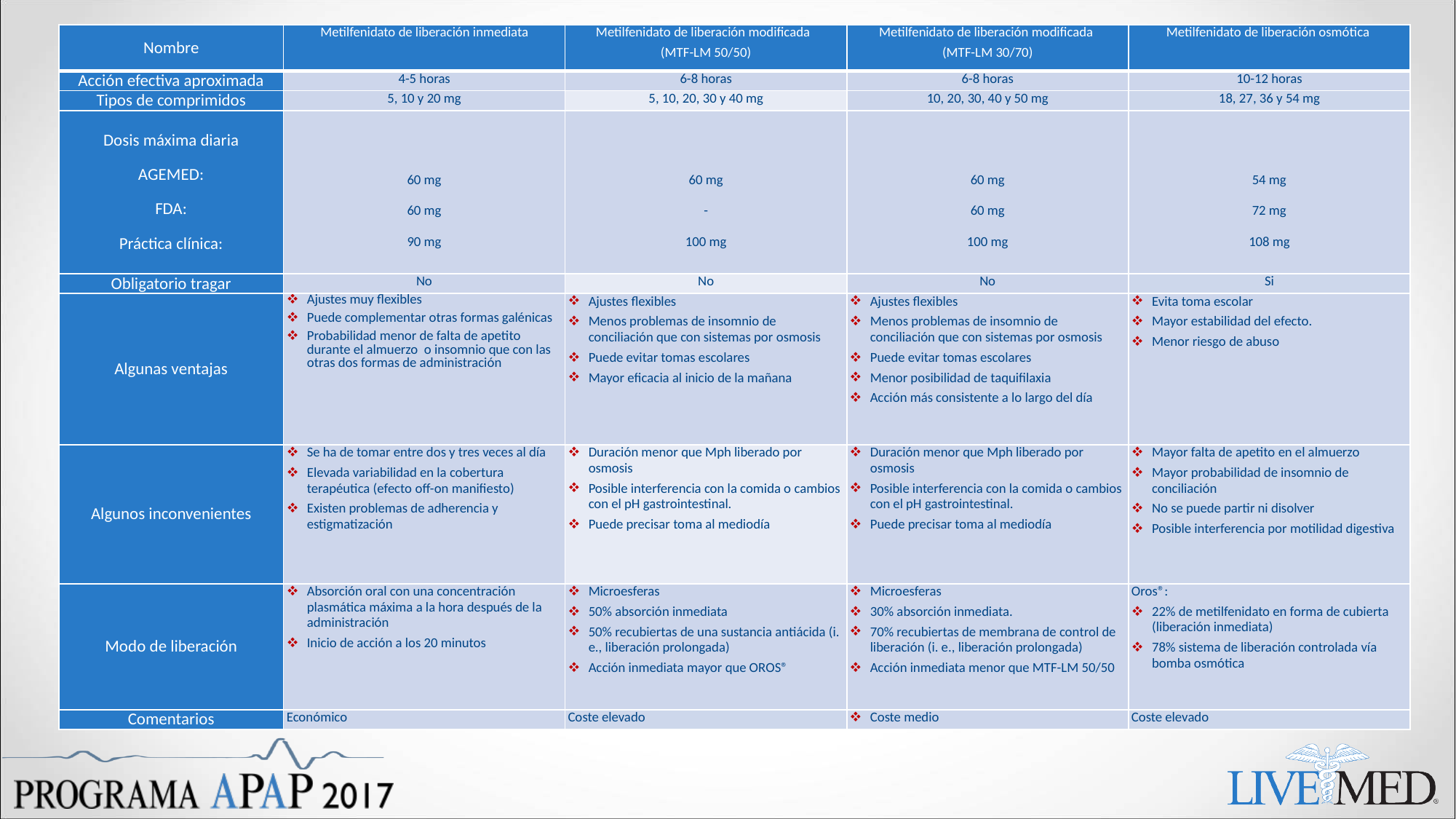

# Metilfenidato
| Nombre | Metilfenidato de liberación inmediata | Metilfenidato de liberación modificada (MTF-LM 50/50) | Metilfenidato de liberación modificada (MTF-LM 30/70) | Metilfenidato de liberación osmótica |
| --- | --- | --- | --- | --- |
| Acción efectiva aproximada | 4-5 horas | 6-8 horas | 6-8 horas | 10-12 horas |
| Tipos de comprimidos | 5, 10 y 20 mg | 5, 10, 20, 30 y 40 mg | 10, 20, 30, 40 y 50 mg | 18, 27, 36 y 54 mg |
| Dosis máxima diaria AGEMED: FDA: Práctica clínica: | 60 mg 60 mg 90 mg | 60 mg - 100 mg | 60 mg 60 mg 100 mg | 54 mg 72 mg 108 mg |
| Obligatorio tragar | No | No | No | Si |
| Algunas ventajas | Ajustes muy flexibles Puede complementar otras formas galénicas Probabilidad menor de falta de apetito durante el almuerzo o insomnio que con las otras dos formas de administración | Ajustes flexibles Menos problemas de insomnio de conciliación que con sistemas por osmosis Puede evitar tomas escolares Mayor eficacia al inicio de la mañana | Ajustes flexibles Menos problemas de insomnio de conciliación que con sistemas por osmosis Puede evitar tomas escolares Menor posibilidad de taquifilaxia Acción más consistente a lo largo del día | Evita toma escolar Mayor estabilidad del efecto. Menor riesgo de abuso |
| Algunos inconvenientes | Se ha de tomar entre dos y tres veces al día Elevada variabilidad en la cobertura terapéutica (efecto off-on manifiesto) Existen problemas de adherencia y estigmatización | Duración menor que Mph liberado por osmosis Posible interferencia con la comida o cambios con el pH gastrointestinal. Puede precisar toma al mediodía | Duración menor que Mph liberado por osmosis Posible interferencia con la comida o cambios con el pH gastrointestinal. Puede precisar toma al mediodía | Mayor falta de apetito en el almuerzo Mayor probabilidad de insomnio de conciliación No se puede partir ni disolver Posible interferencia por motilidad digestiva |
| Modo de liberación | Absorción oral con una concentración plasmática máxima a la hora después de la administración Inicio de acción a los 20 minutos | Microesferas 50% absorción inmediata 50% recubiertas de una sustancia antiácida (i. e., liberación prolongada) Acción inmediata mayor que OROS® | Microesferas 30% absorción inmediata. 70% recubiertas de membrana de control de liberación (i. e., liberación prolongada) Acción inmediata menor que MTF-LM 50/50 | Oros®: 22% de metilfenidato en forma de cubierta (liberación inmediata) 78% sistema de liberación controlada vía bomba osmótica |
| Comentarios | Económico | Coste elevado | Coste medio | Coste elevado |